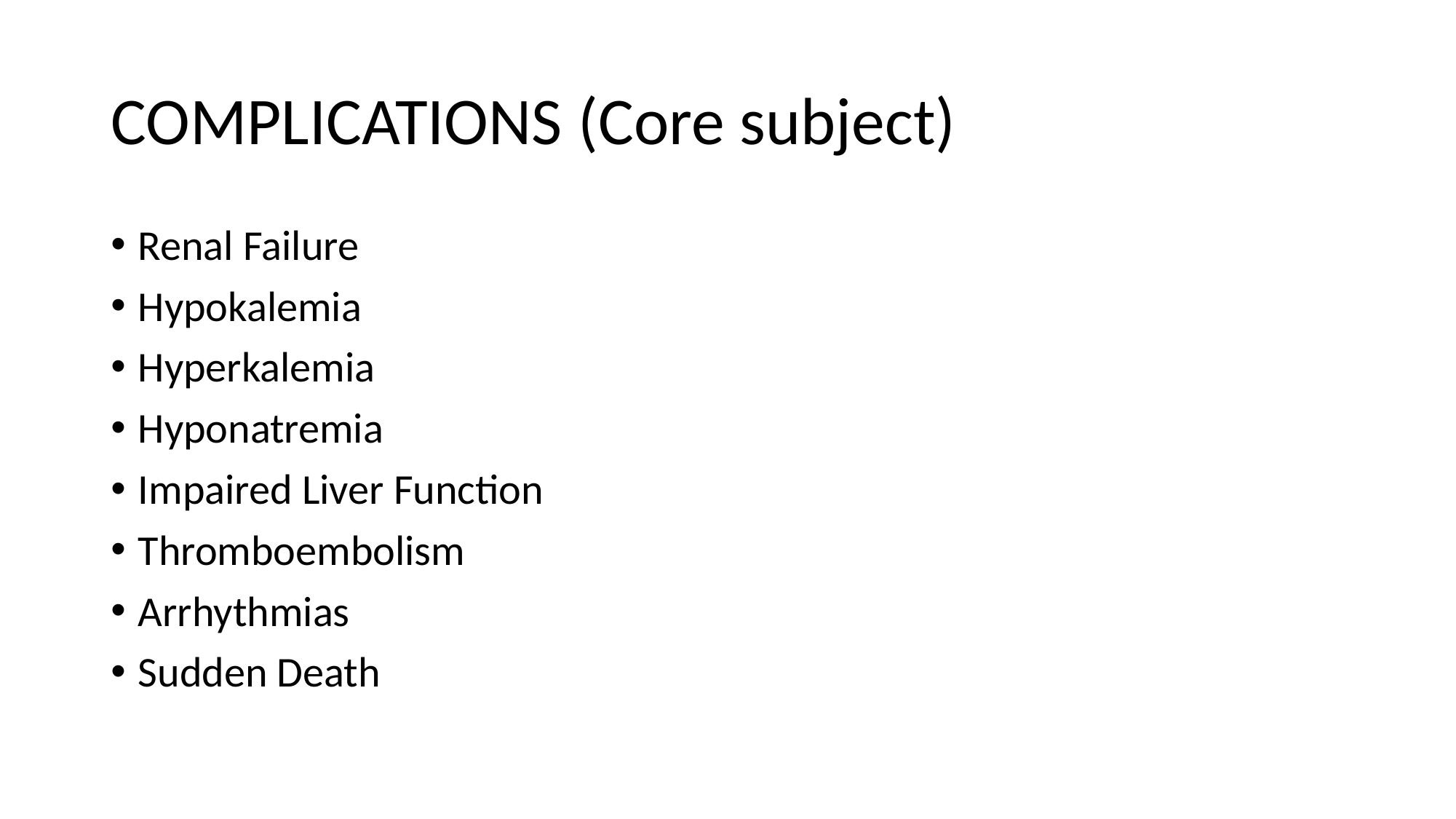

# COMPLICATIONS (Core subject)
Renal Failure
Hypokalemia
Hyperkalemia
Hyponatremia
Impaired Liver Function
Thromboembolism
Arrhythmias
Sudden Death